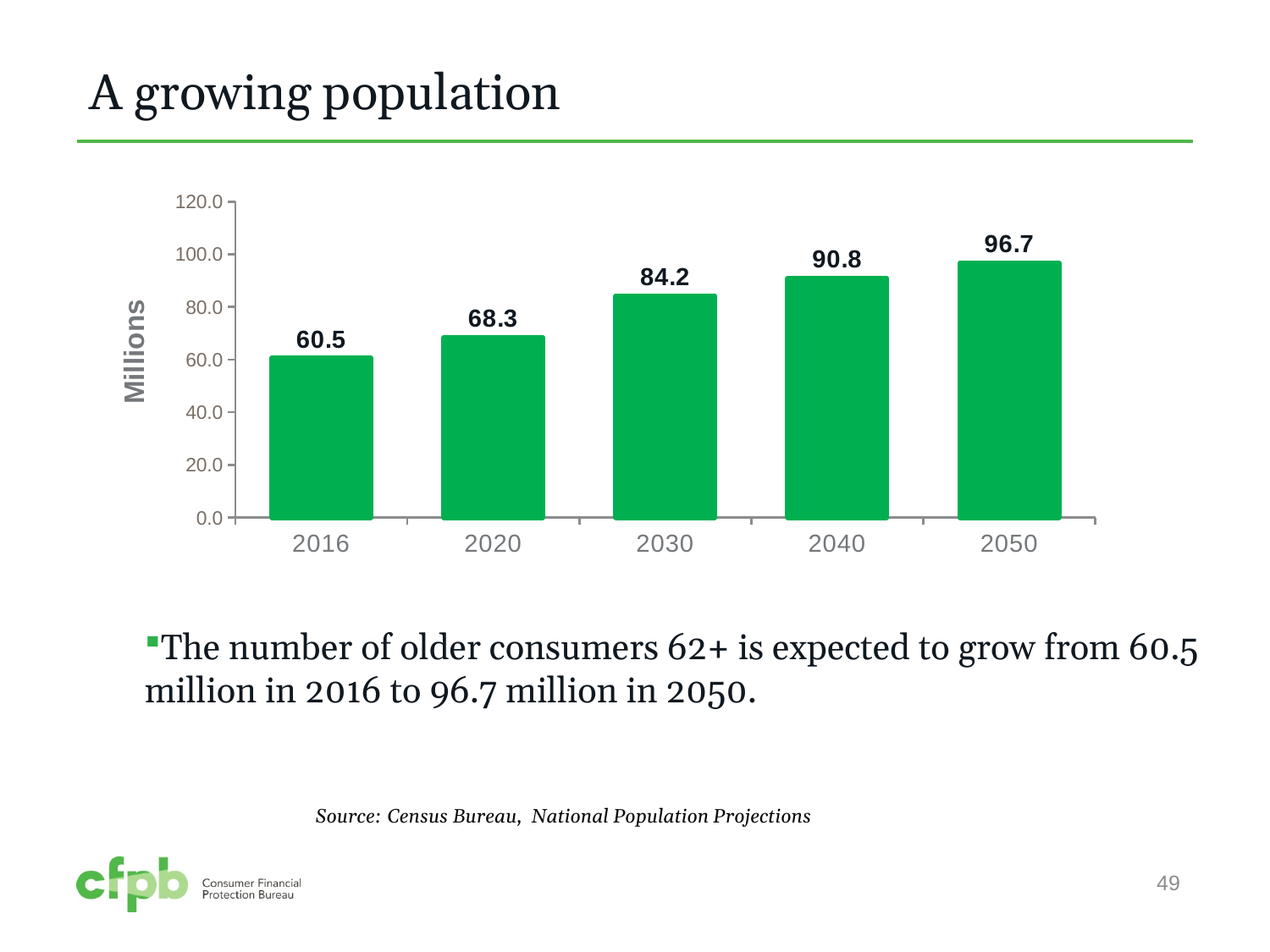

# A growing population

The number of older consumers 62+ is expected to grow from 60.5 million in 2016 to 96.7 million in 2050.

### Chart

| Category | Population 62+ |
|---|---|
| 2016 | 60.516255 |
| 2020 | 68.326204 |
| 2030 | 84.18050599999998 |
| 2040 | 90.841641 |
| 2050 | 96.702585 |
Source: Census Bureau,  National Population Projections
49